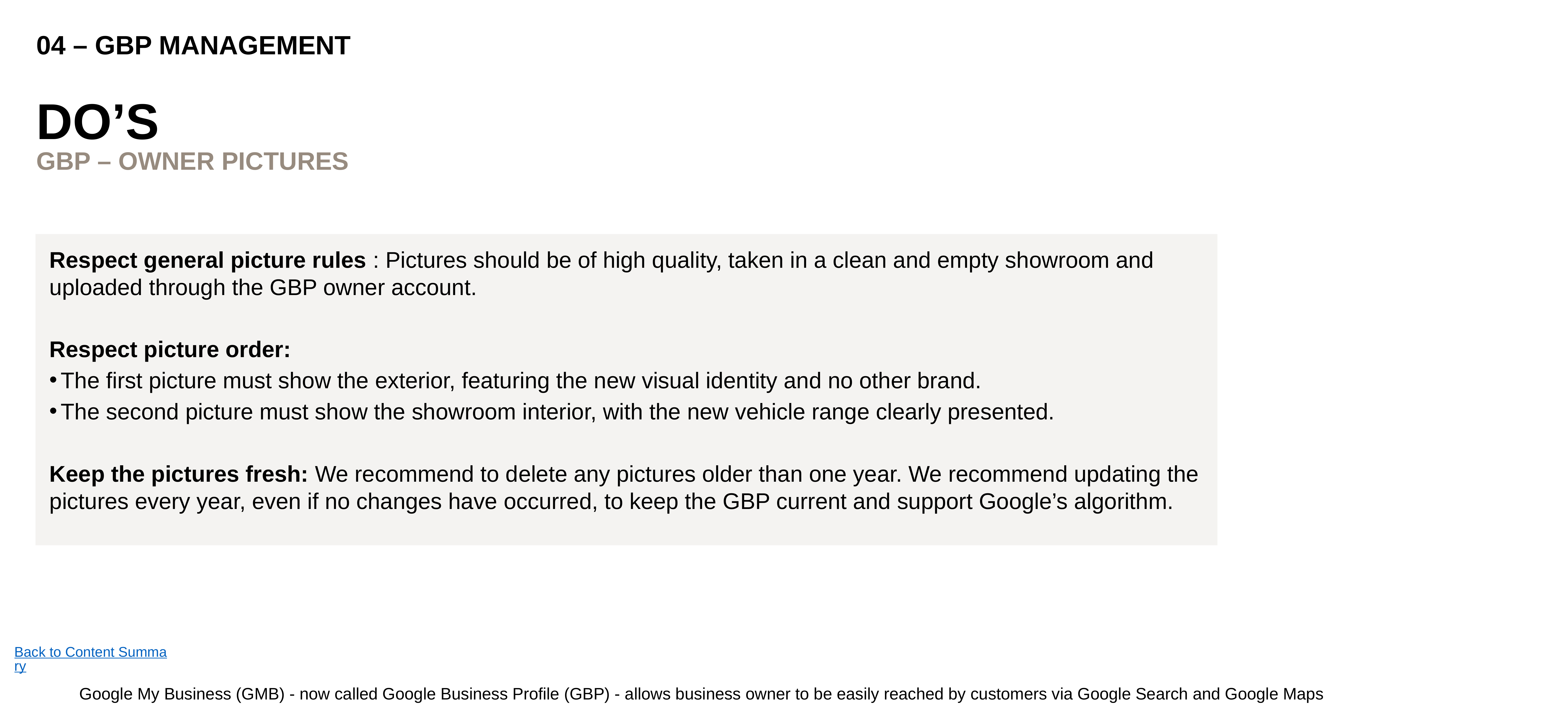

04 – GBP MANAGEMENT
DO’S
GBP – OWNER PICTURES

Respect general picture rules : Pictures should be of high quality, taken in a clean and empty showroom and uploaded through the GBP owner account.

Respect picture order:
The first picture must show the exterior, featuring the new visual identity and no other brand.
The second picture must show the showroom interior, with the new vehicle range clearly presented.

Keep the pictures fresh: We recommend to delete any pictures older than one year. We recommend updating the pictures every year, even if no changes have occurred, to keep the GBP current and support Google’s algorithm.
Back to Content Summary
Google My Business (GMB) - now called Google Business Profile (GBP) - allows business owner to be easily reached by customers via Google Search and Google Maps